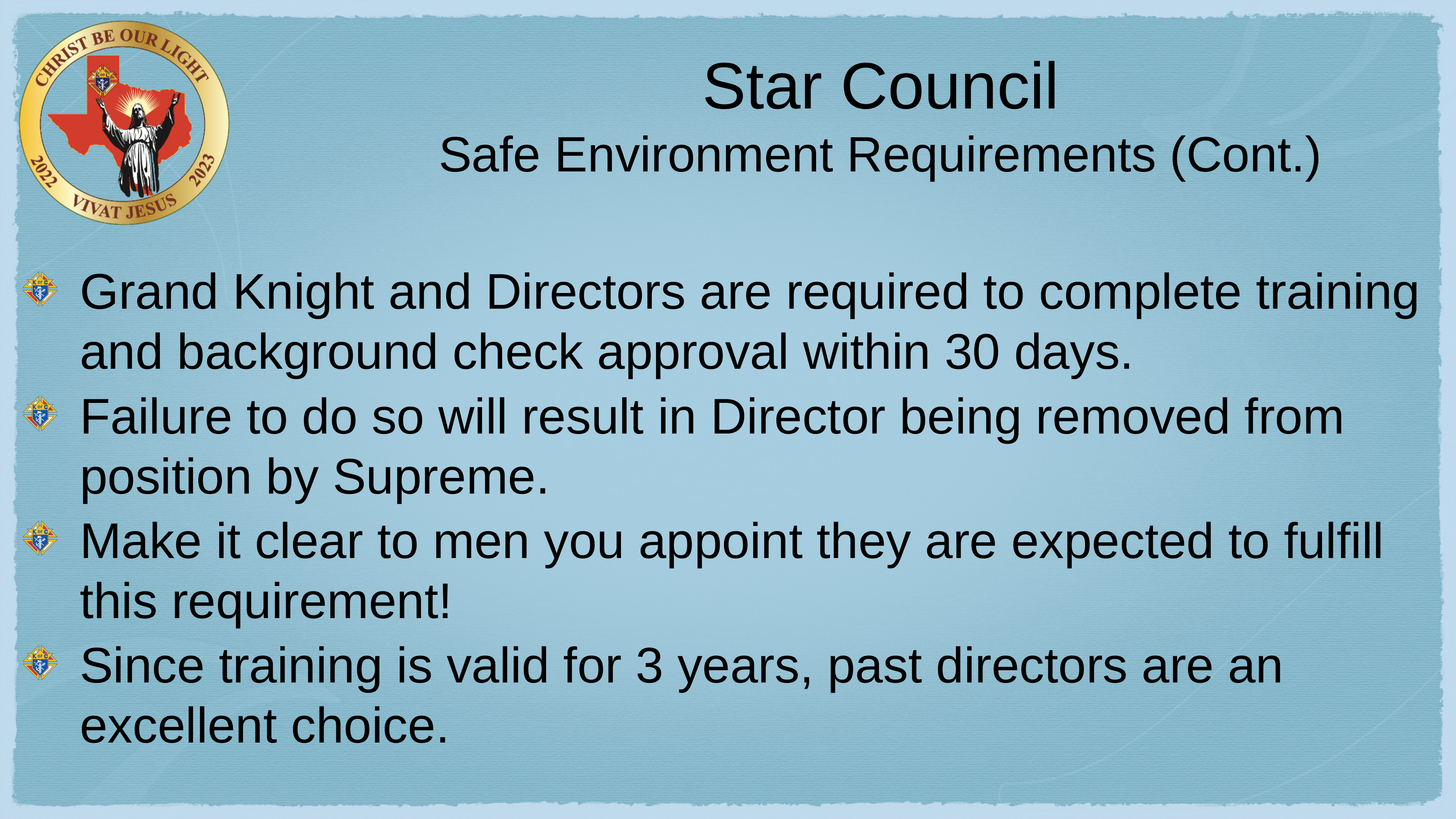

# Star Council Safe Environment Requirements (Cont.)
Grand Knight and Directors are required to complete training and background check approval within 30 days.
Failure to do so will result in Director being removed from position by Supreme.
Make it clear to men you appoint they are expected to fulfill this requirement!
Since training is valid for 3 years, past directors are an excellent choice.